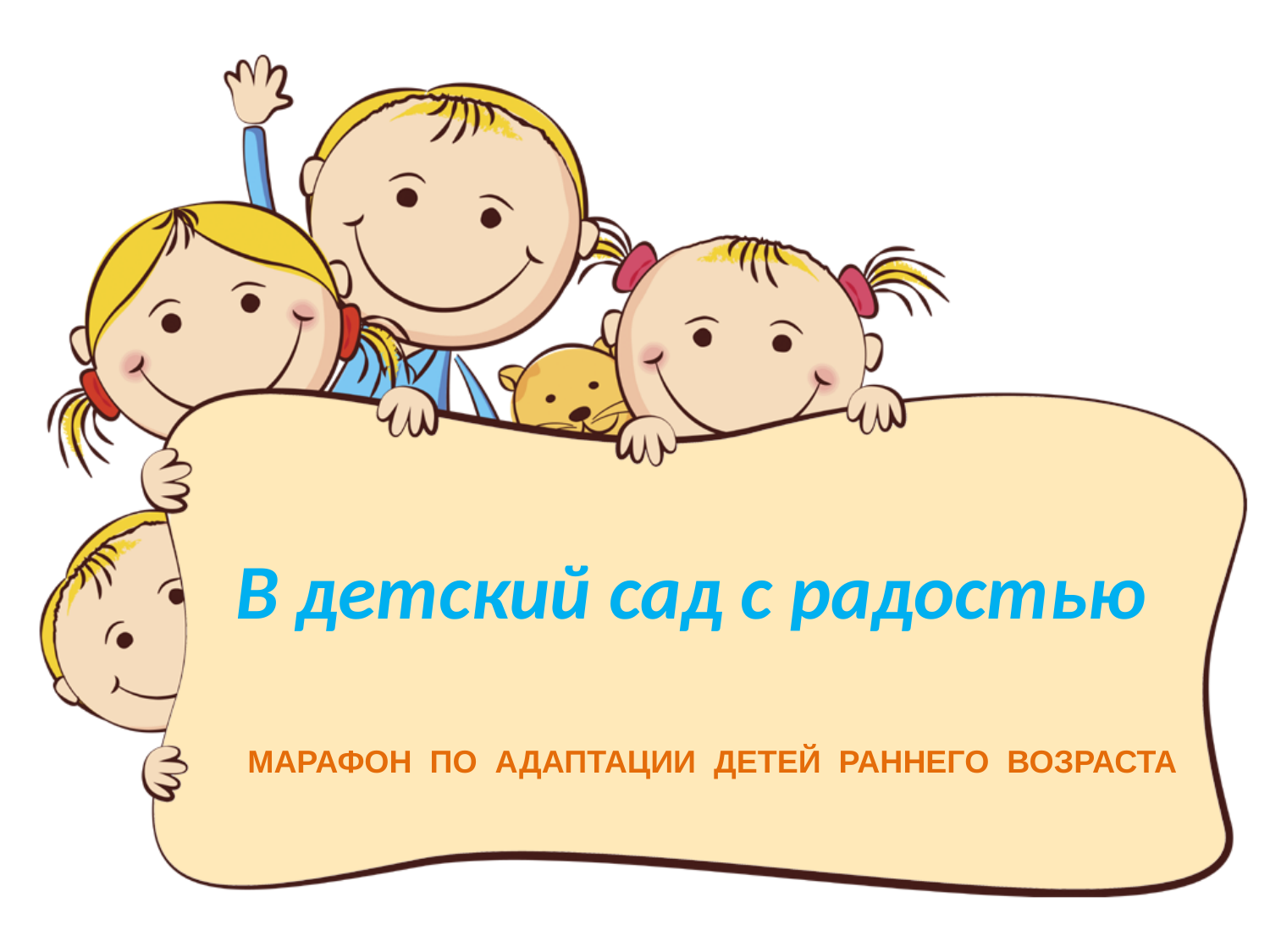

# В детский сад с радостью
МАРАФОН  ПО  АДАПТАЦИИ  ДЕТЕЙ  РАННЕГО  ВОЗРАСТА